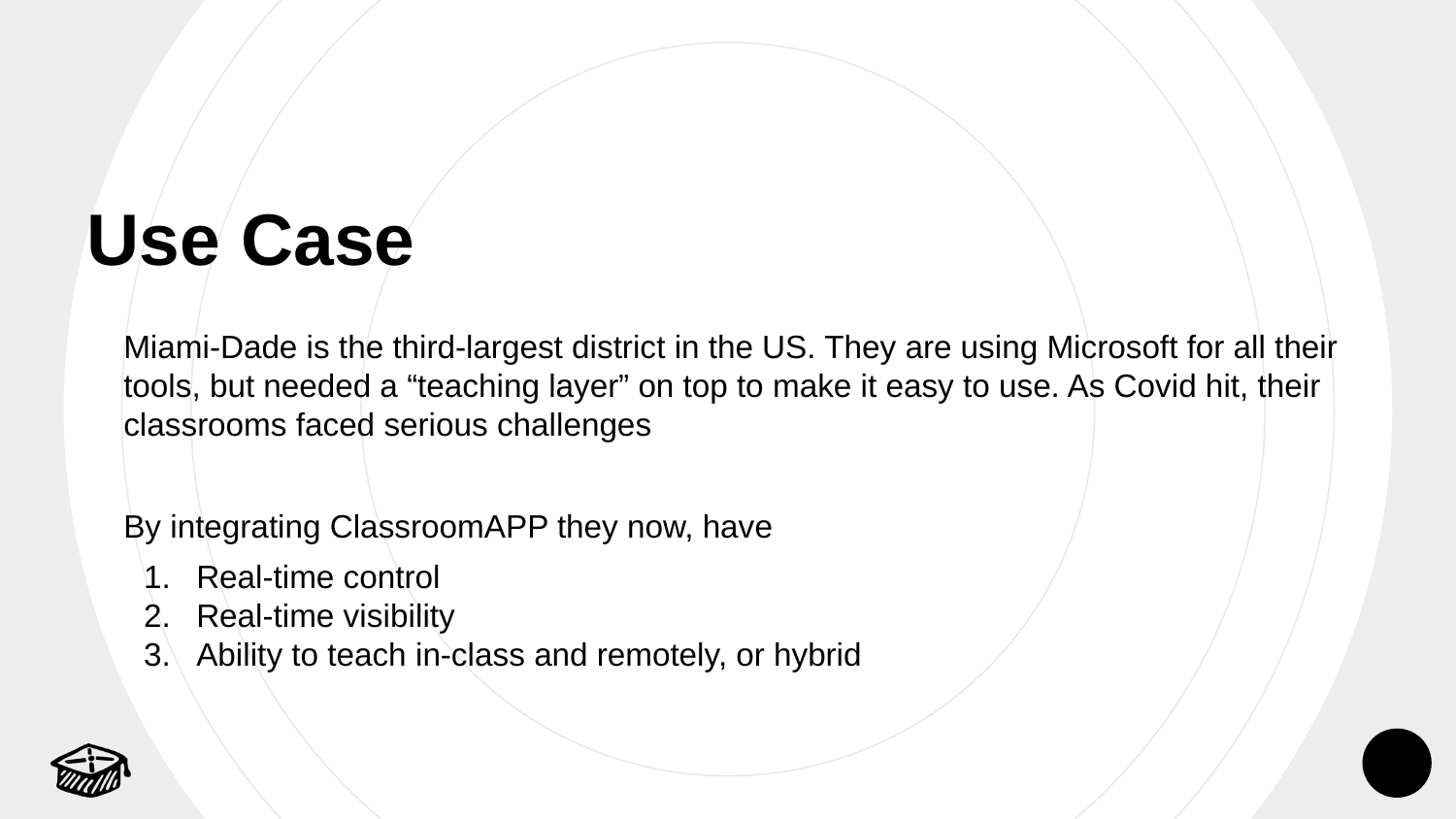

Use Case
Miami-Dade is the third-largest district in the US. They are using Microsoft for all their tools, but needed a “teaching layer” on top to make it easy to use. As Covid hit, their classrooms faced serious challenges

By integrating ClassroomAPP they now, have
Real-time control
Real-time visibility
Ability to teach in-class and remotely, or hybrid